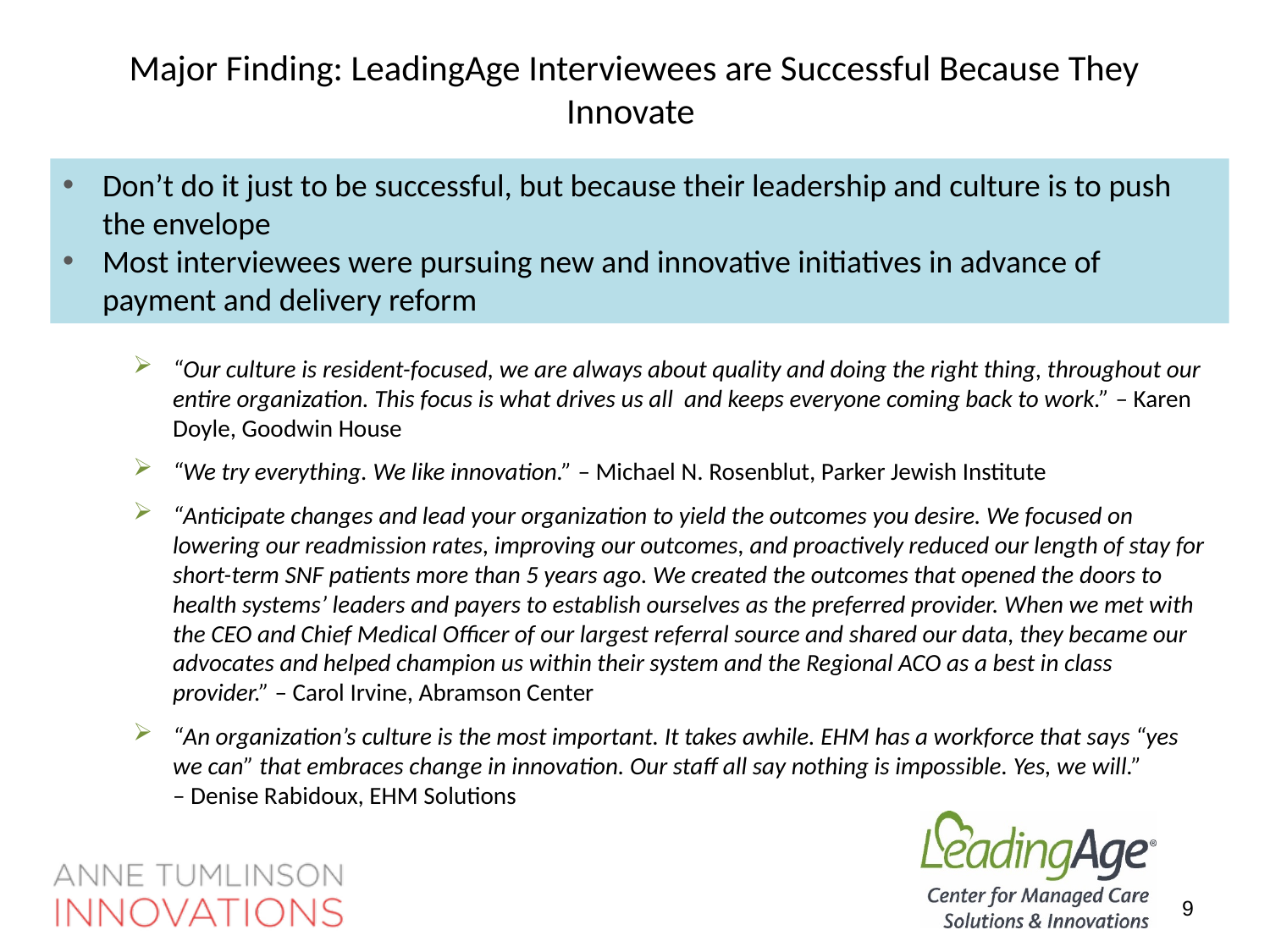

# Major Finding: LeadingAge Interviewees are Successful Because They Innovate
Don’t do it just to be successful, but because their leadership and culture is to push the envelope
Most interviewees were pursuing new and innovative initiatives in advance of payment and delivery reform
“Our culture is resident-focused, we are always about quality and doing the right thing, throughout our entire organization. This focus is what drives us all  and keeps everyone coming back to work.” – Karen Doyle, Goodwin House
“We try everything. We like innovation.” – Michael N. Rosenblut, Parker Jewish Institute
“Anticipate changes and lead your organization to yield the outcomes you desire. We focused on lowering our readmission rates, improving our outcomes, and proactively reduced our length of stay for short-term SNF patients more than 5 years ago. We created the outcomes that opened the doors to health systems’ leaders and payers to establish ourselves as the preferred provider. When we met with the CEO and Chief Medical Officer of our largest referral source and shared our data, they became our advocates and helped champion us within their system and the Regional ACO as a best in class provider.” – Carol Irvine, Abramson Center
“An organization’s culture is the most important. It takes awhile. EHM has a workforce that says “yes we can” that embraces change in innovation. Our staff all say nothing is impossible. Yes, we will.”
– Denise Rabidoux, EHM Solutions

9